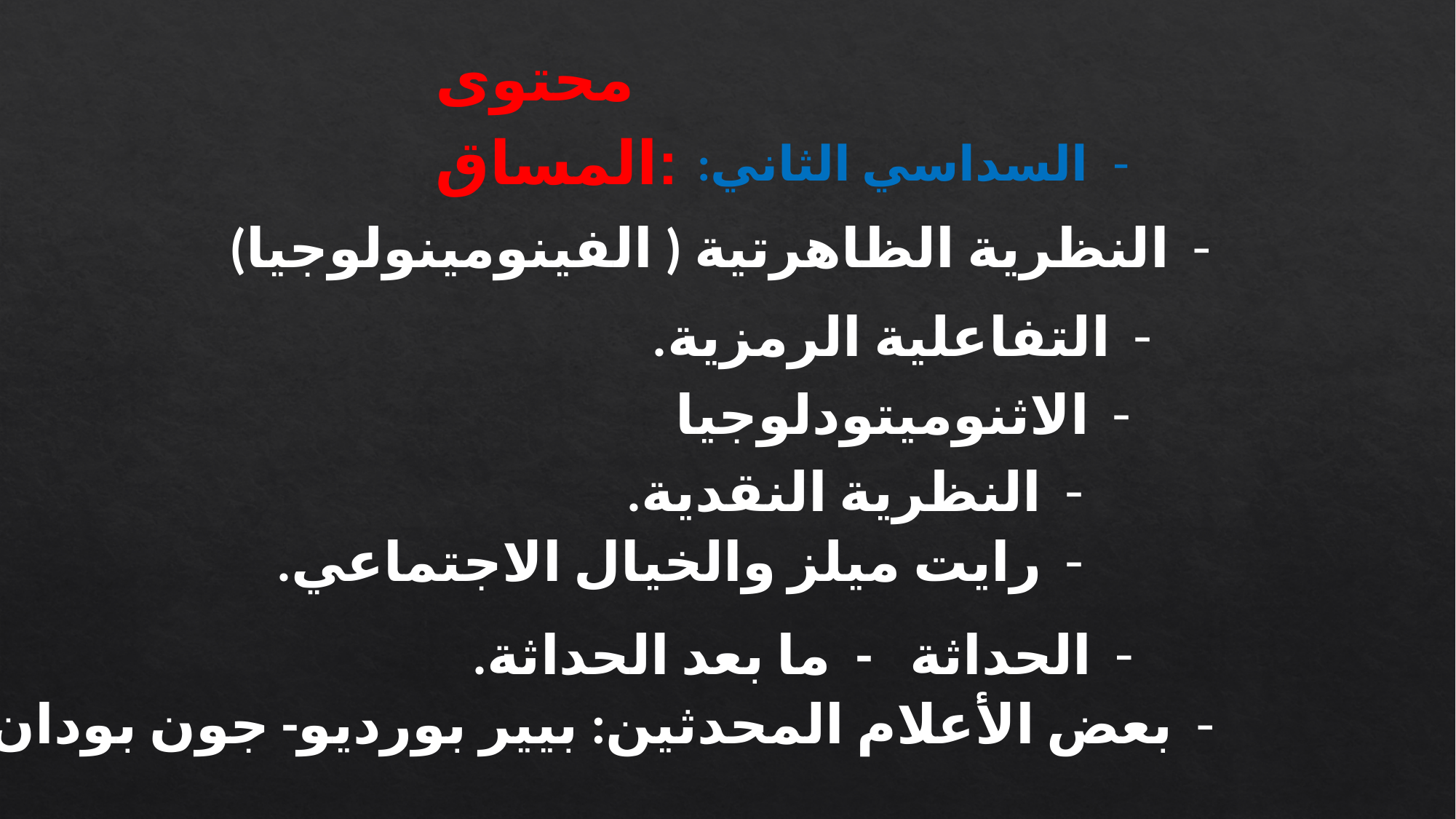

محتوى المساق:
السداسي الثاني:
النظرية الظاهرتية ( الفينومينولوجيا)
التفاعلية الرمزية.
الاثنوميتودلوجيا
النظرية النقدية.
رايت ميلز والخيال الاجتماعي.
الحداثة   -  ما بعد الحداثة.
بعض الأعلام المحدثين: بيير بورديو- جون بودان